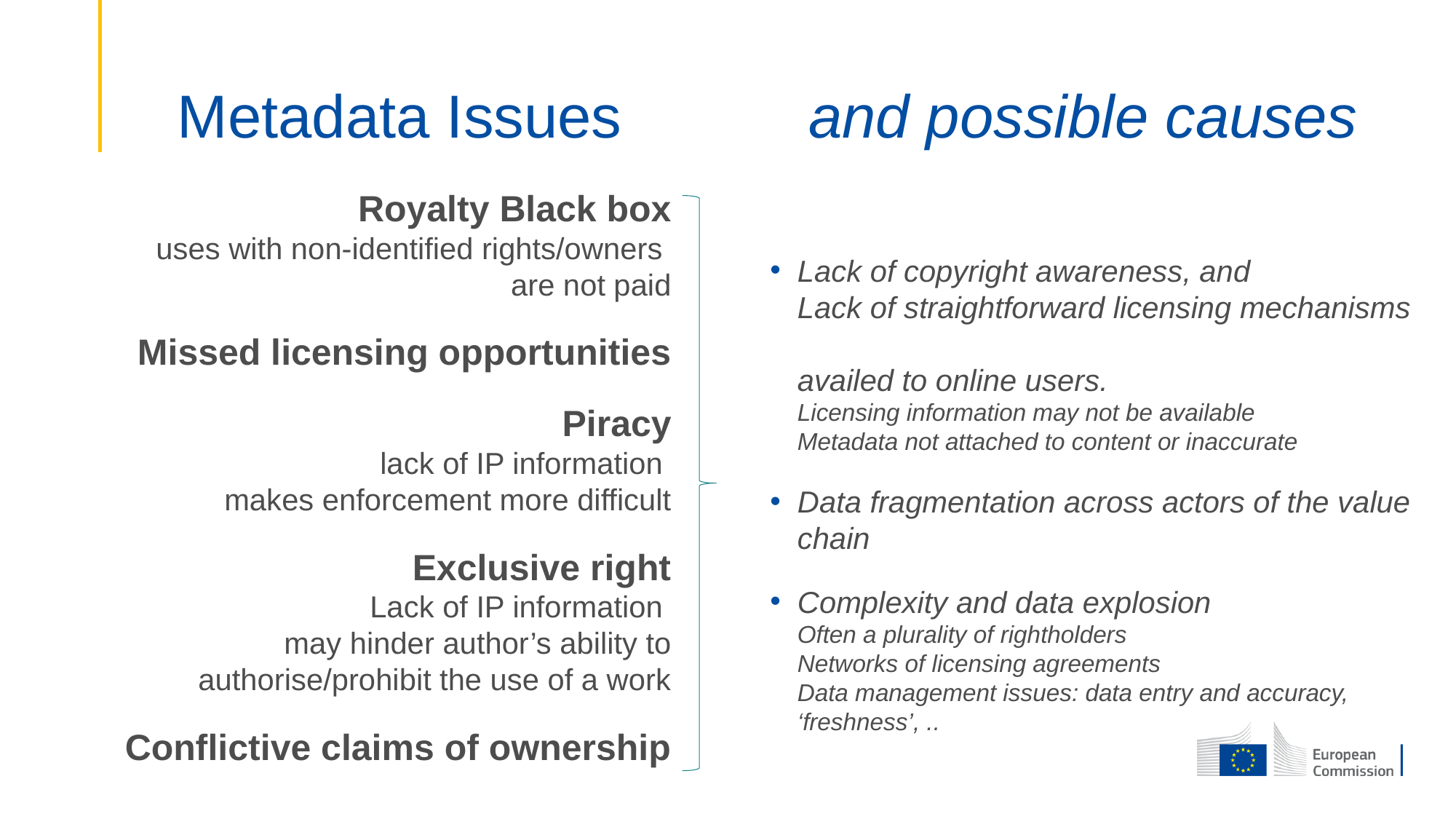

# Metadata Issues           and possible causes
Royalty Black box
uses with non-identified rights/owners
are not paid
Missed licensing opportunities
Piracy
lack of IP information
makes enforcement more difficult
Exclusive right
Lack of IP information
may hinder author’s ability to authorise/prohibit the use of a work
Conflictive claims of ownership

Lack of copyright awareness, and
Lack of straightforward licensing mechanisms
availed to online users.
Licensing information may not be available
Metadata not attached to content or inaccurate
Data fragmentation across actors of the value chain
Complexity and data explosion
Often a plurality of rightholders
Networks of licensing agreements
Data management issues: data entry and accuracy, ‘freshness’, ..